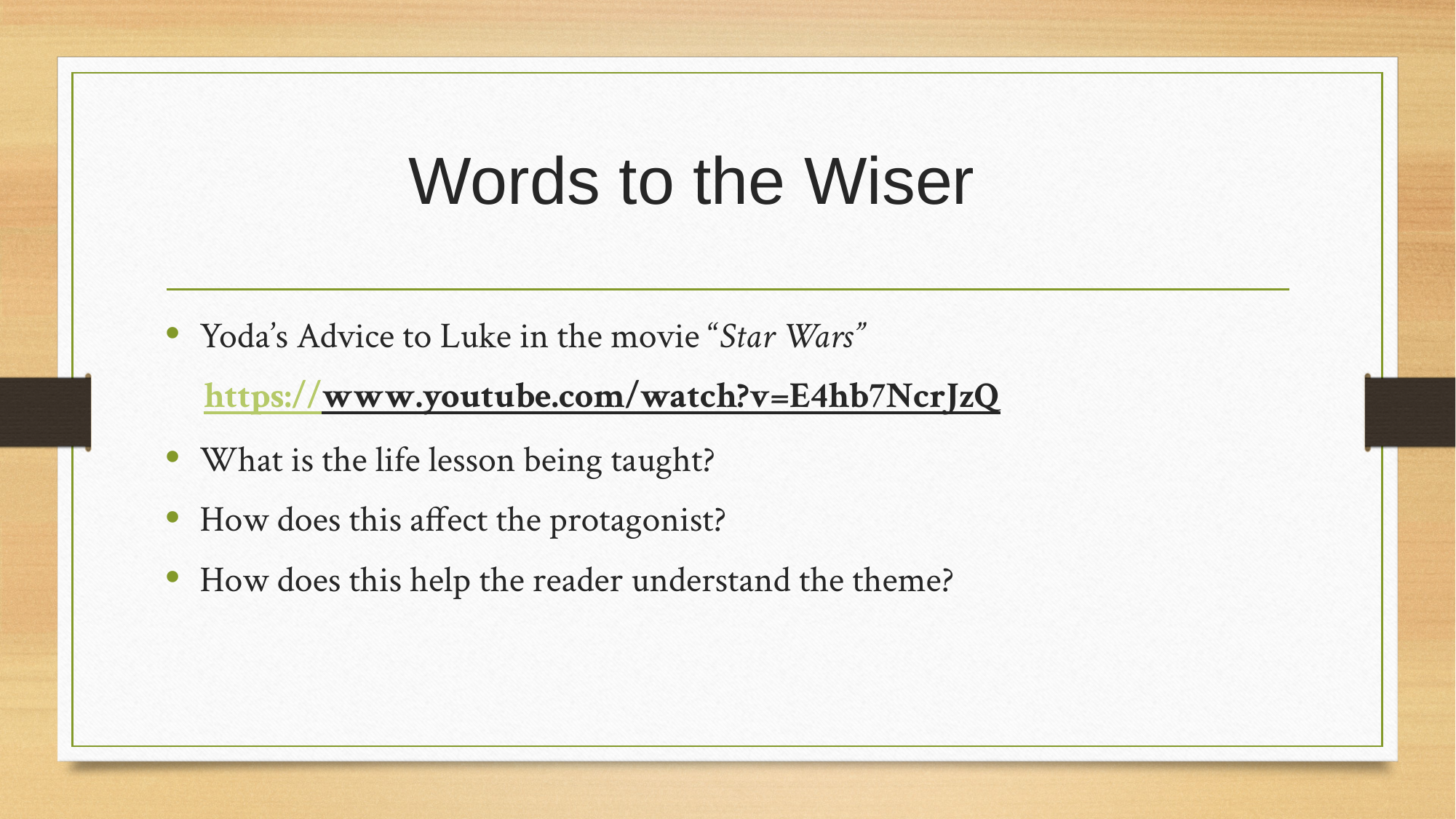

# Words to the Wiser
Yoda’s Advice to Luke in the movie “Star Wars”
    https://www.youtube.com/watch?v=E4hb7NcrJzQ
What is the life lesson being taught?
How does this affect the protagonist?
How does this help the reader understand the theme?